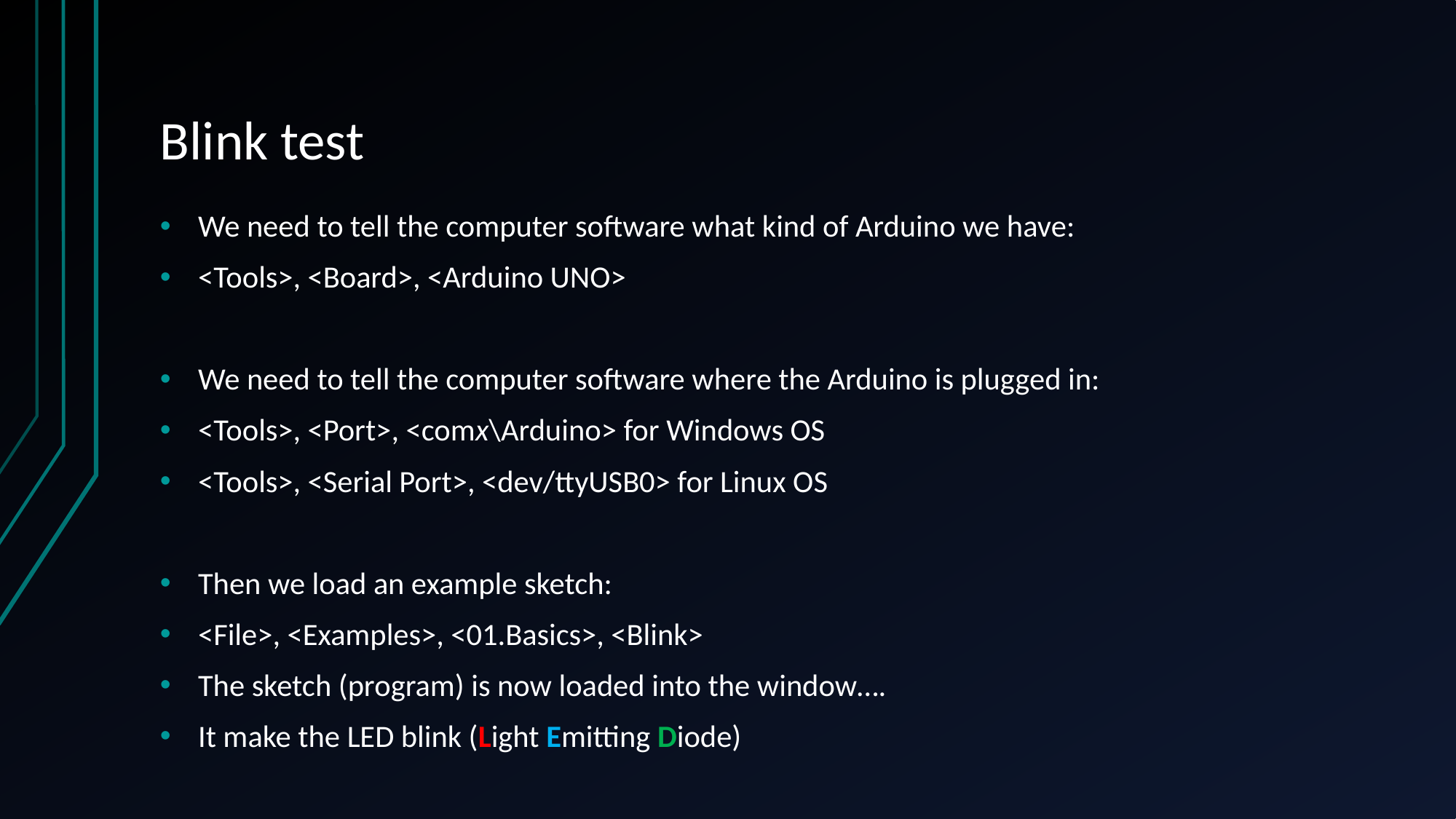

# Blink test
We need to tell the computer software what kind of Arduino we have:
<Tools>, <Board>, <Arduino UNO>

We need to tell the computer software where the Arduino is plugged in:
<Tools>, <Port>, <comx\Arduino> for Windows OS
<Tools>, <Serial Port>, <dev/ttyUSB0> for Linux OS

Then we load an example sketch:
<File>, <Examples>, <01.Basics>, <Blink>
The sketch (program) is now loaded into the window….
It make the LED blink (Light Emitting Diode)